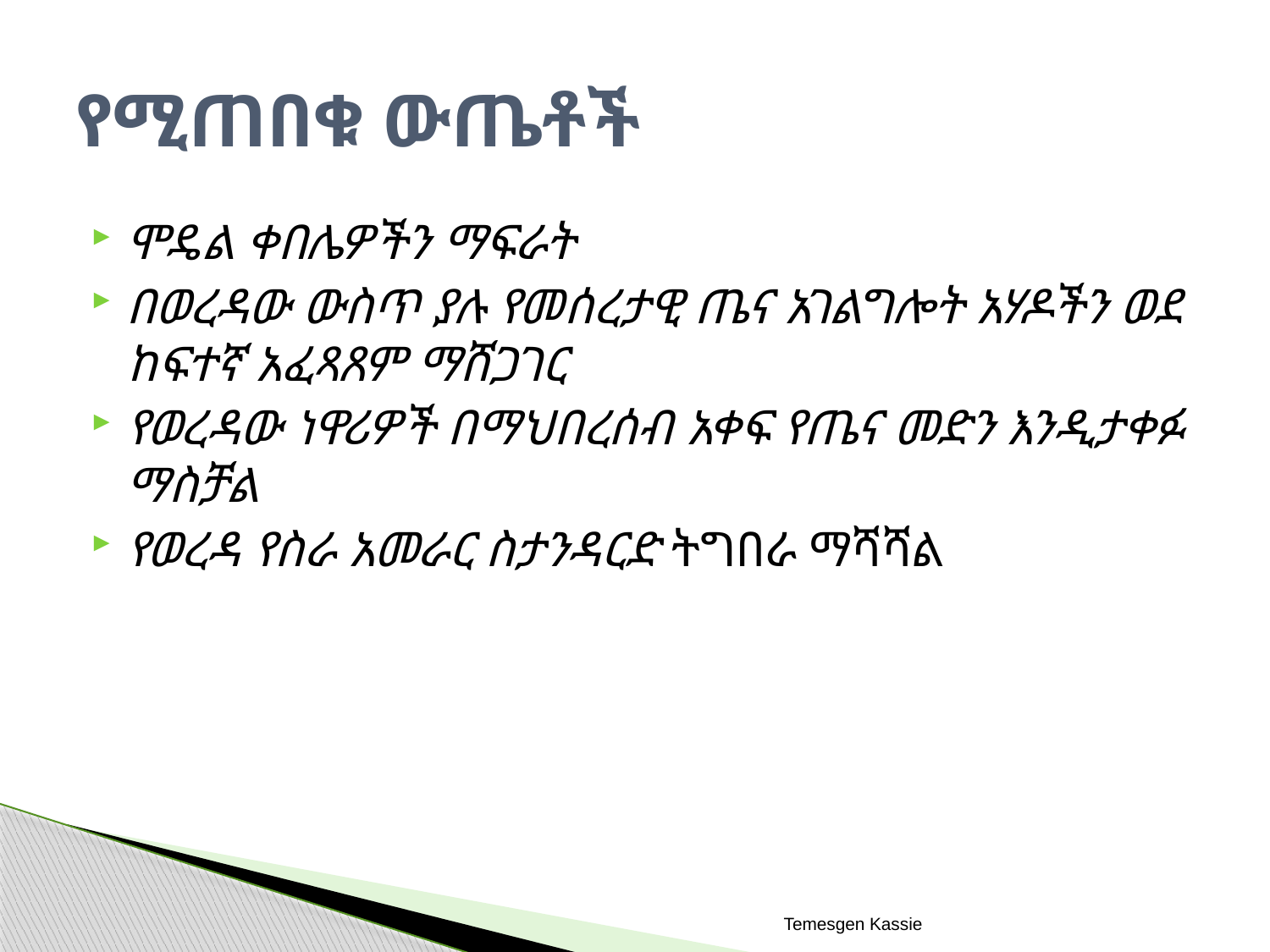

# የሚጠበቁ ውጤቶች
ሞዴል ቀበሌዎችን ማፍራት
በወረዳው ውስጥ ያሉ የመሰረታዊ ጤና አገልግሎት አሃዶችን ወደ ከፍተኛ አፈጻጸም ማሸጋገር
የወረዳው ነዋሪዎች በማህበረሰብ አቀፍ የጤና መድን እንዲታቀፉ ማስቻል
የወረዳ የስራ አመራር ስታንዳርድ ትግበራ ማሻሻል

Temesgen Kassie